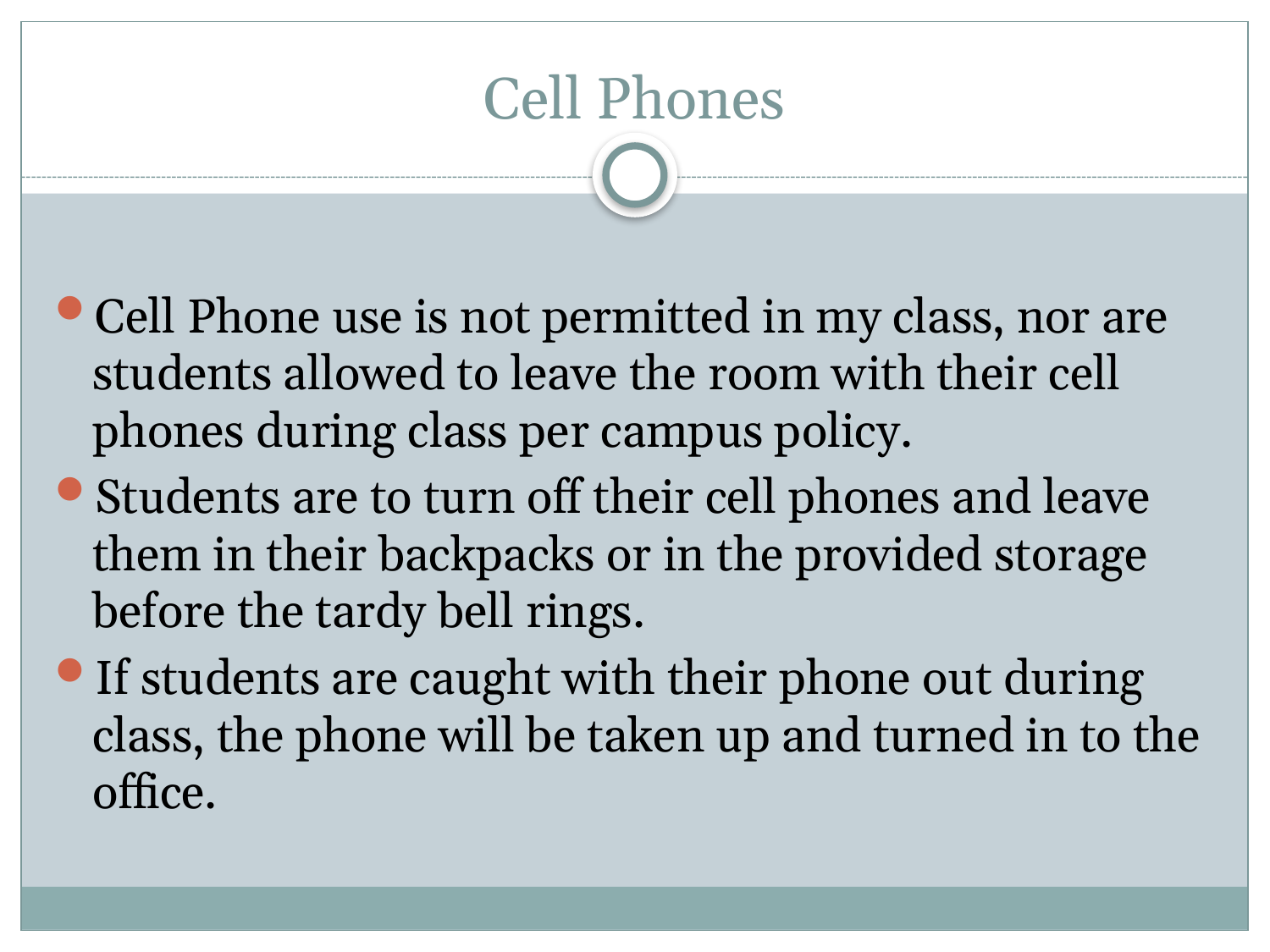

# Cell Phones

Cell Phone use is not permitted in my class, nor are students allowed to leave the room with their cell phones during class per campus policy.
Students are to turn off their cell phones and leave them in their backpacks or in the provided storage before the tardy bell rings.
If students are caught with their phone out during class, the phone will be taken up and turned in to the office.